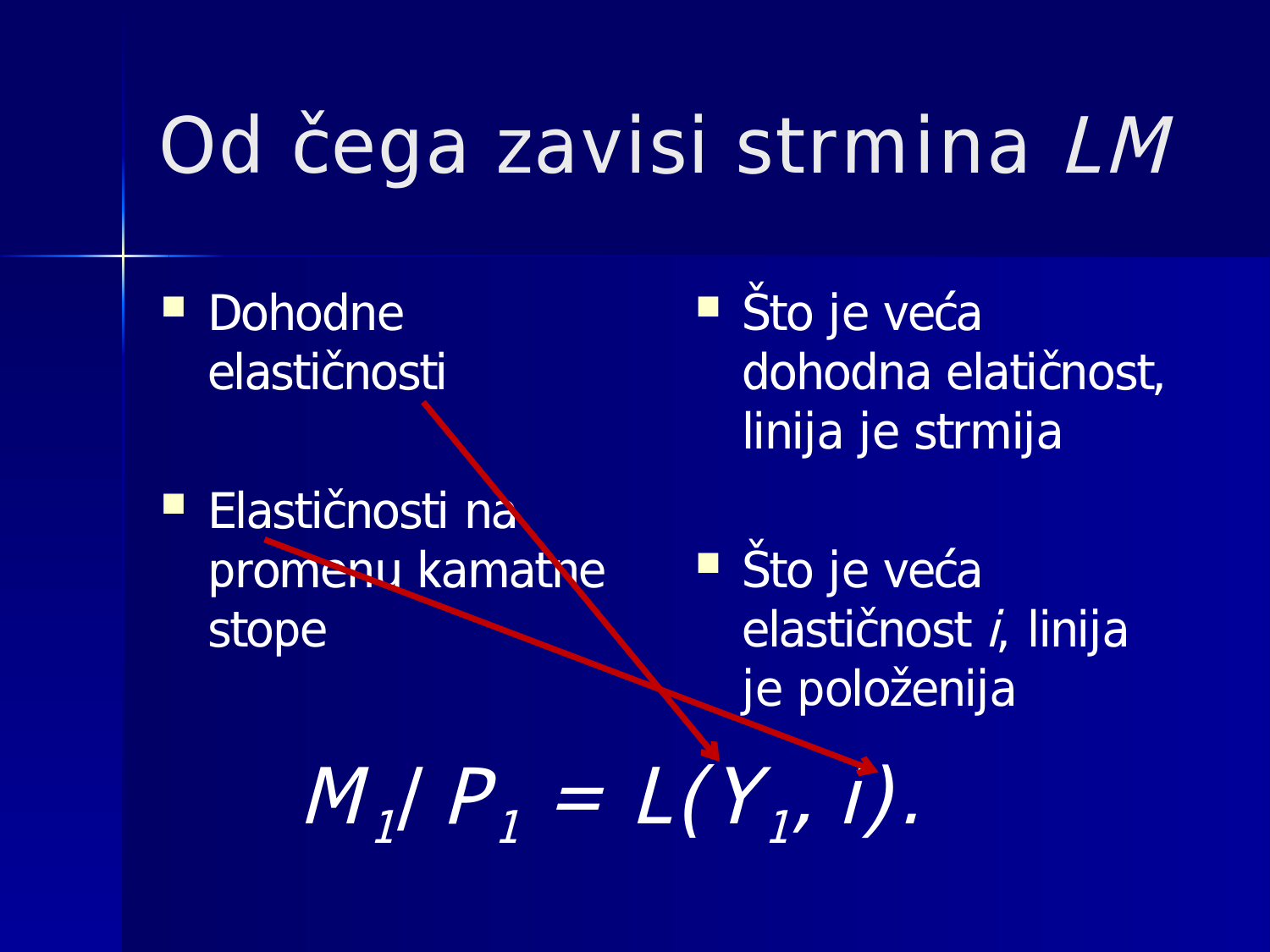

# Od čega zavisi strmina LM
Dohodne elastičnosti

Elastičnosti na promenu kamatne stope
Što je veća dohodna elatičnost, linija je strmija

Što je veća elastičnost i, linija je položenija

 M1/P1 = L(Y1, i).